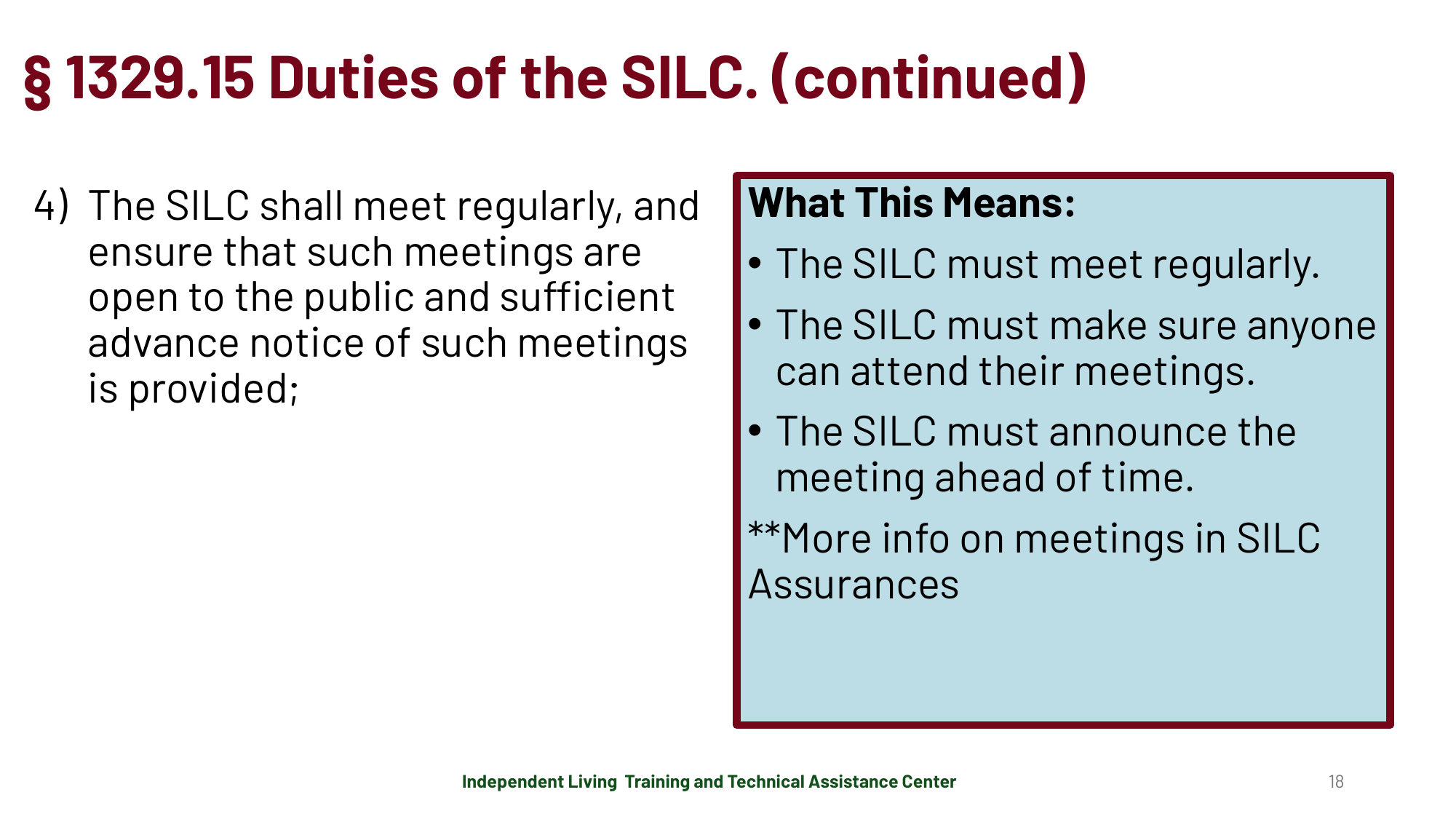

# § 1329.15 Duties of the SILC. (continued)
What This Means:
The SILC must meet regularly.
The SILC must make sure anyone can attend their meetings.
The SILC must announce the meeting ahead of time.
**More info on meetings in SILC Assurances

The SILC shall meet regularly, and ensure that such meetings are open to the public and sufficient advance notice of such meetings is provided;

18
Independent Living  Training and Technical Assistance Center